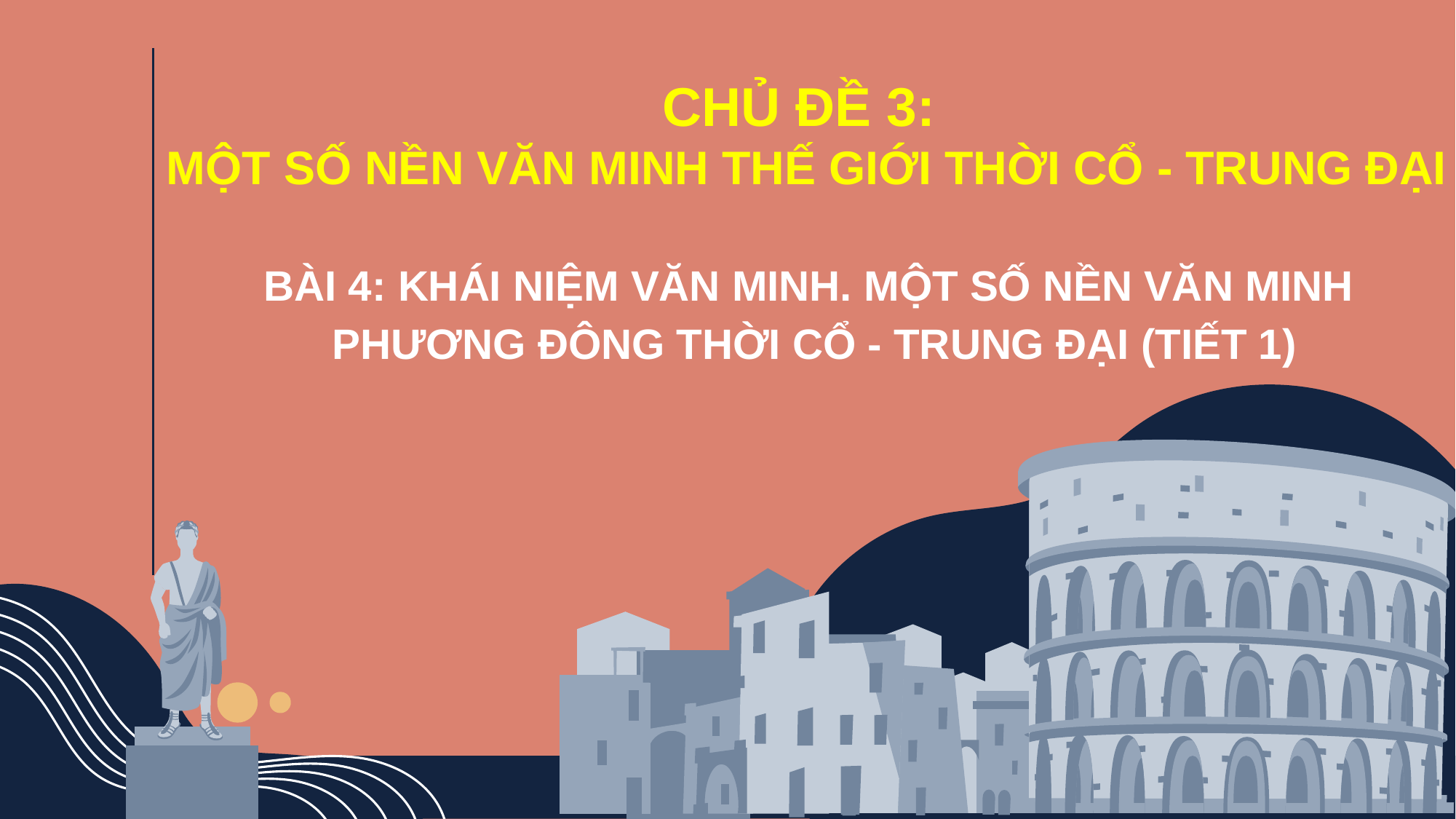

CHỦ ĐỀ 3:
MỘT SỐ NỀN VĂN MINH THẾ GIỚI THỜI CỔ - TRUNG ĐẠI
BÀI 4: KHÁI NIỆM VĂN MINH. MỘT SỐ NỀN VĂN MINH
PHƯƠNG ĐÔNG THỜI CỔ - TRUNG ĐẠI (TIẾT 1)